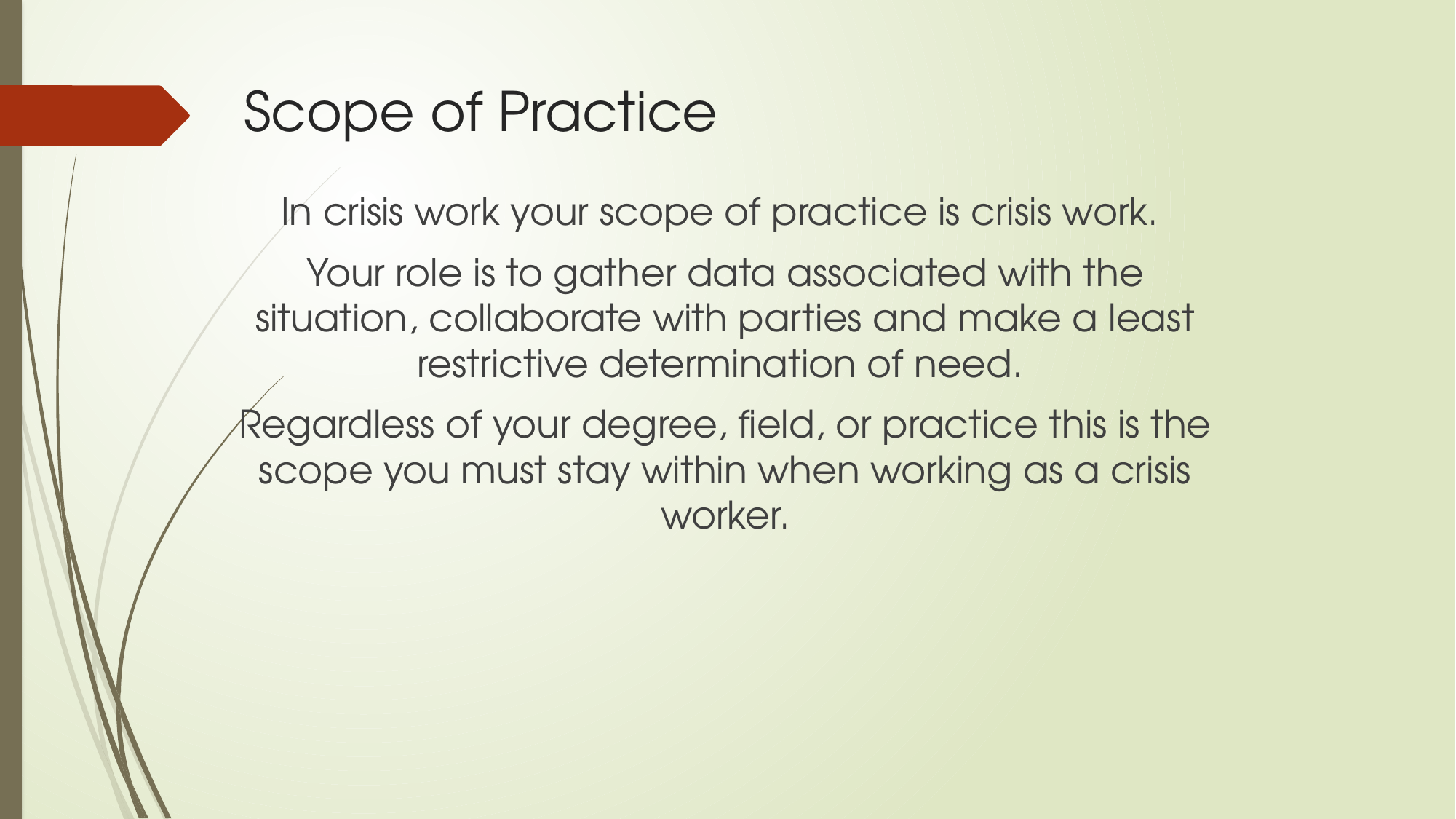

# Scope of Practice
In crisis work your scope of practice is crisis work.
Your role is to gather data associated with the situation, collaborate with parties and make a least restrictive determination of need.
Regardless of your degree, field, or practice this is the scope you must stay within when working as a crisis worker.